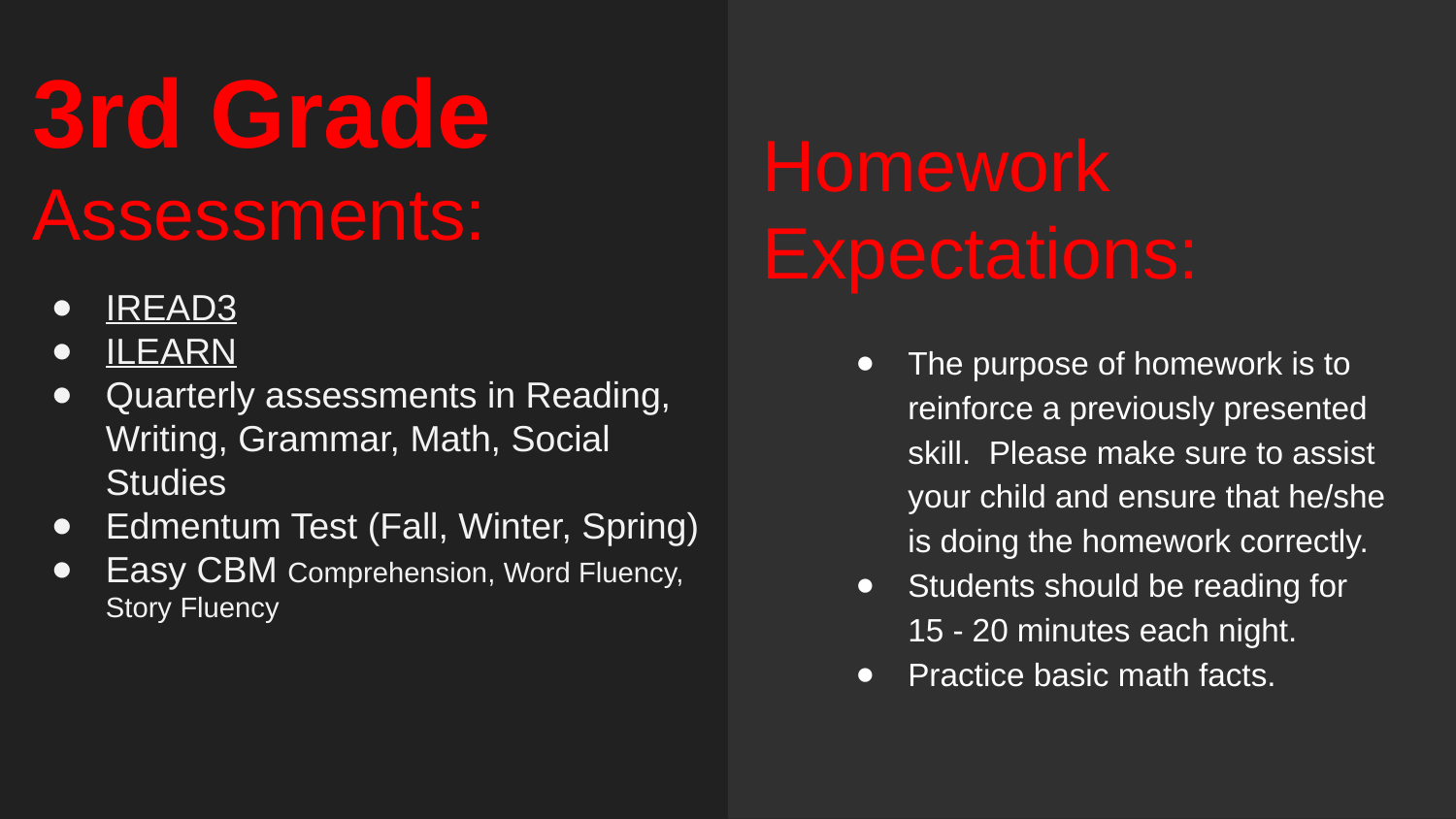

# 3rd Grade
Assessments:

IREAD3
ILEARN
Quarterly assessments in Reading, Writing, Grammar, Math, Social Studies
Edmentum Test (Fall, Winter, Spring)
Easy CBM Comprehension, Word Fluency, Story Fluency

Homework Expectations:

The purpose of homework is to reinforce a previously presented skill.  Please make sure to assist your child and ensure that he/she is doing the homework correctly.
Students should be reading for   15 - 20 minutes each night.
Practice basic math facts.